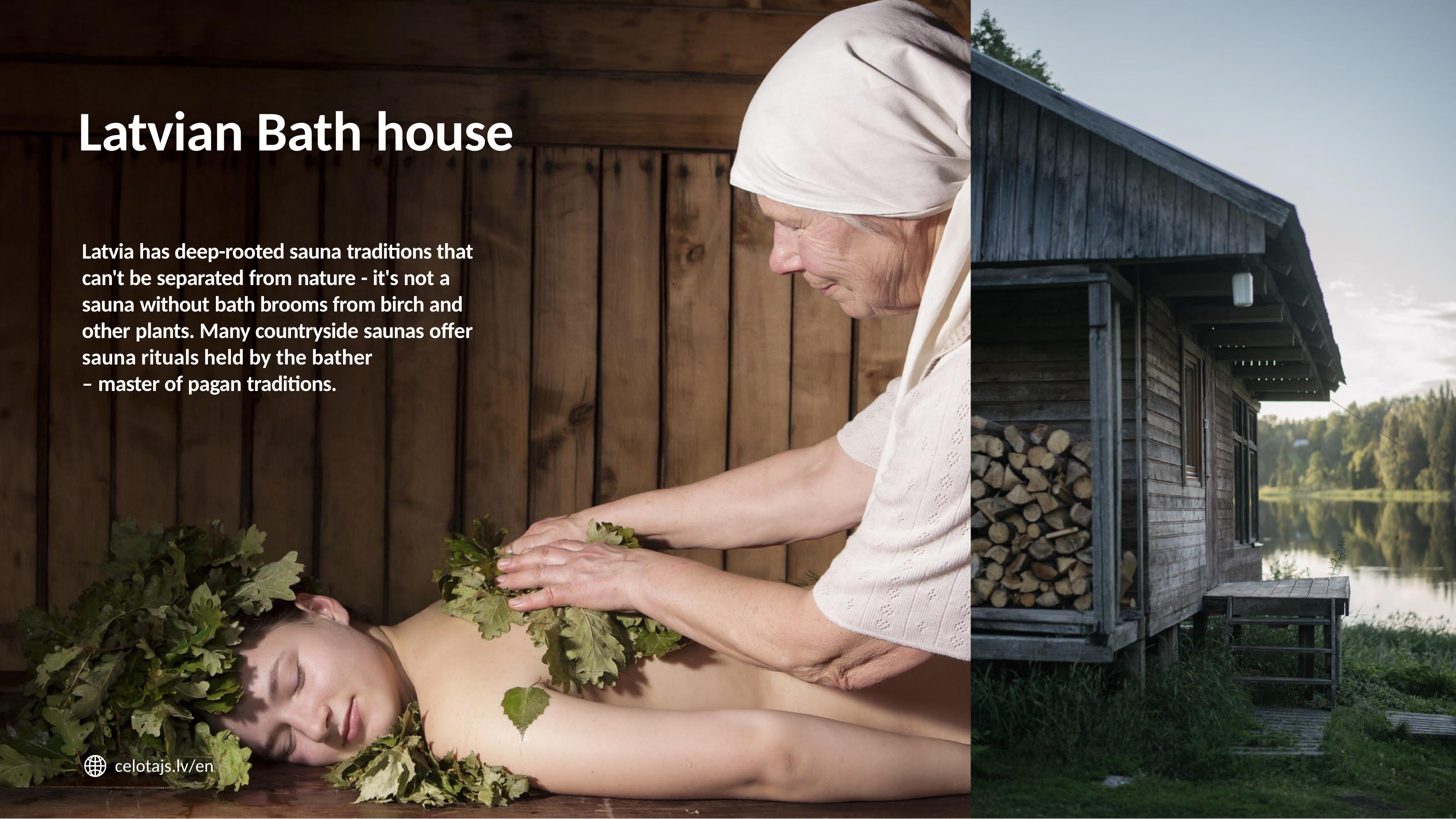

# Latvian Bath house
Latvia has deep-rooted sauna traditions that can't be separated from nature - it's not a sauna without bath brooms from birch and other plants. Many countryside saunas offer sauna rituals held by the bather
– master of pagan traditions.
celotajs.lv/en